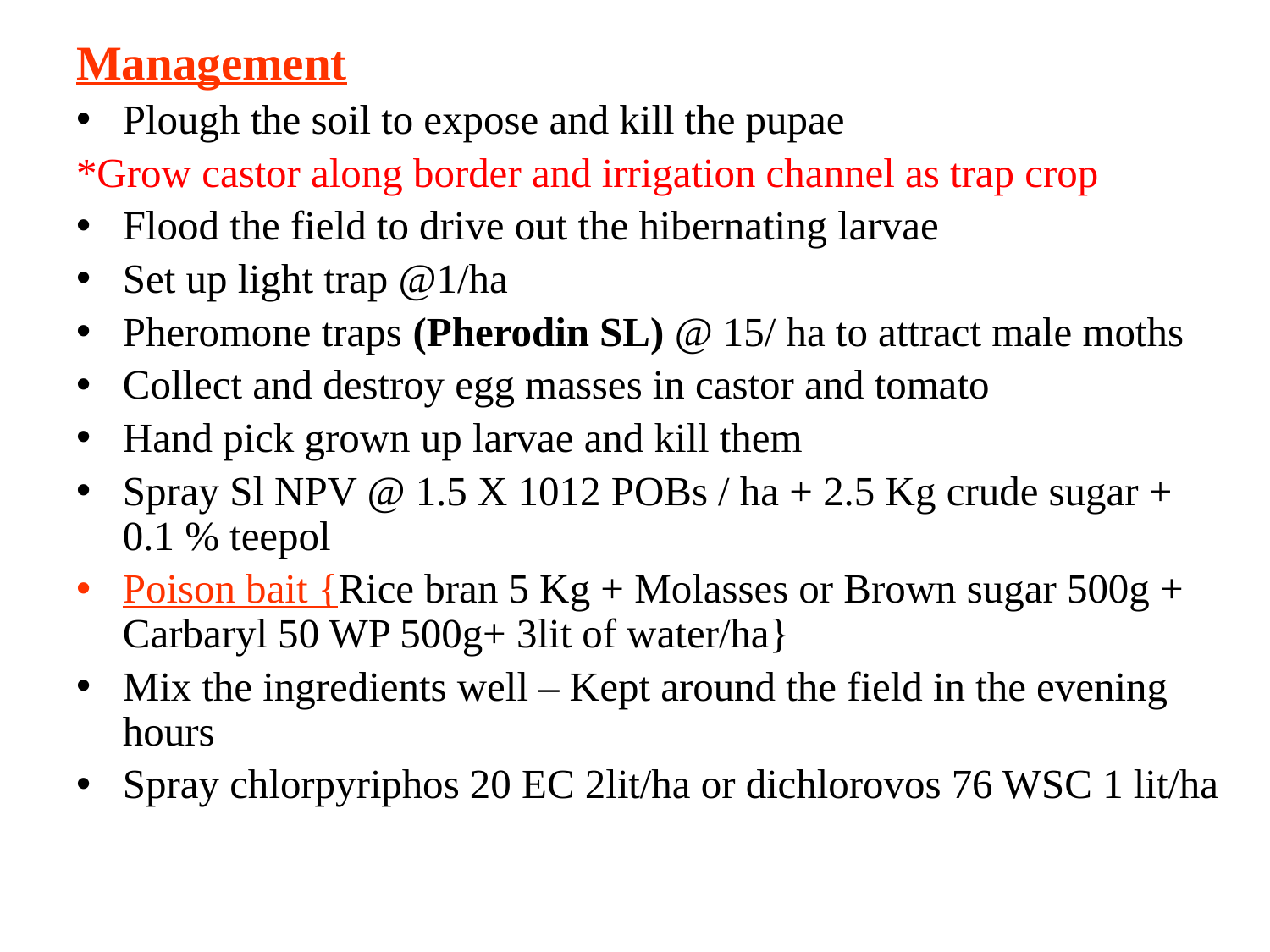

Management
Plough the soil to expose and kill the pupae
*Grow castor along border and irrigation channel as trap crop
Flood the field to drive out the hibernating larvae
Set up light trap @1/ha
Pheromone traps (Pherodin SL) @ 15/ ha to attract male moths
Collect and destroy egg masses in castor and tomato
Hand pick grown up larvae and kill them
Spray Sl NPV @ 1.5 X 1012 POBs / ha + 2.5 Kg crude sugar + 0.1 % teepol
Poison bait {Rice bran 5 Kg + Molasses or Brown sugar 500g + Carbaryl 50 WP 500g+ 3lit of water/ha}
Mix the ingredients well – Kept around the field in the evening hours
Spray chlorpyriphos 20 EC 2lit/ha or dichlorovos 76 WSC 1 lit/ha